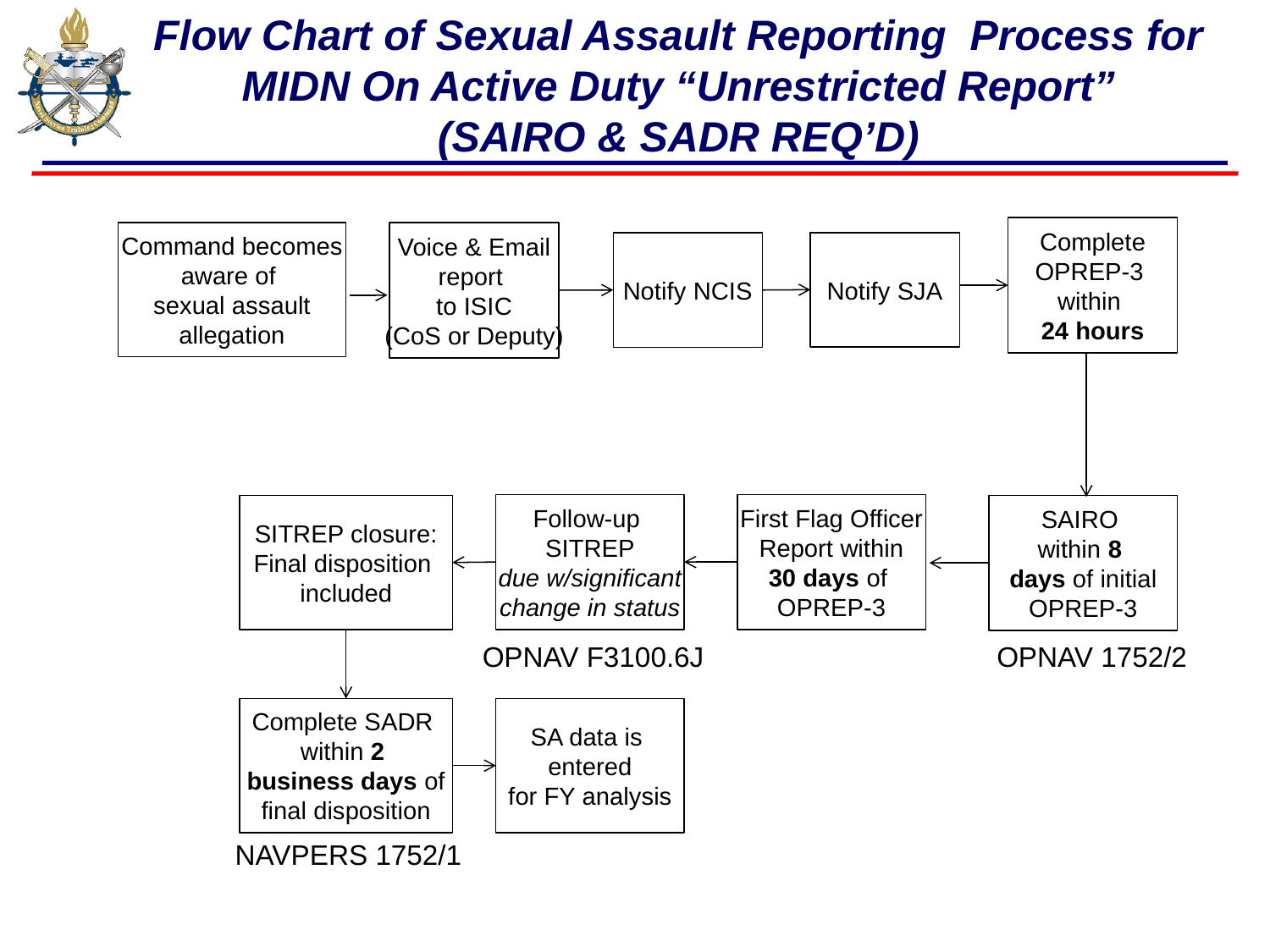

# Flow Chart of Sexual Assault Reporting  Process for MIDN On Active Duty “Unrestricted Report” (SAIRO & SADR REQ’D)

Complete
OPREP-3
within
24 hours

Command becomes
aware of
sexual assault
allegation

Voice & Email
report
to ISIC
(CoS or Deputy)
Notify SJA
Notify NCIS
Follow-up
SITREP
 due w/significant
change in status
First Flag Officer
 Report within
30 days of
OPREP-3

SITREP closure:
Final disposition
included

SAIRO
within 8
days of initial
OPREP-3
OPNAV 1752/2
OPNAV F3100.6J

Complete SADR
within 2
business days of
final disposition

SA data is
entered
for FY analysis

NAVPERS 1752/1